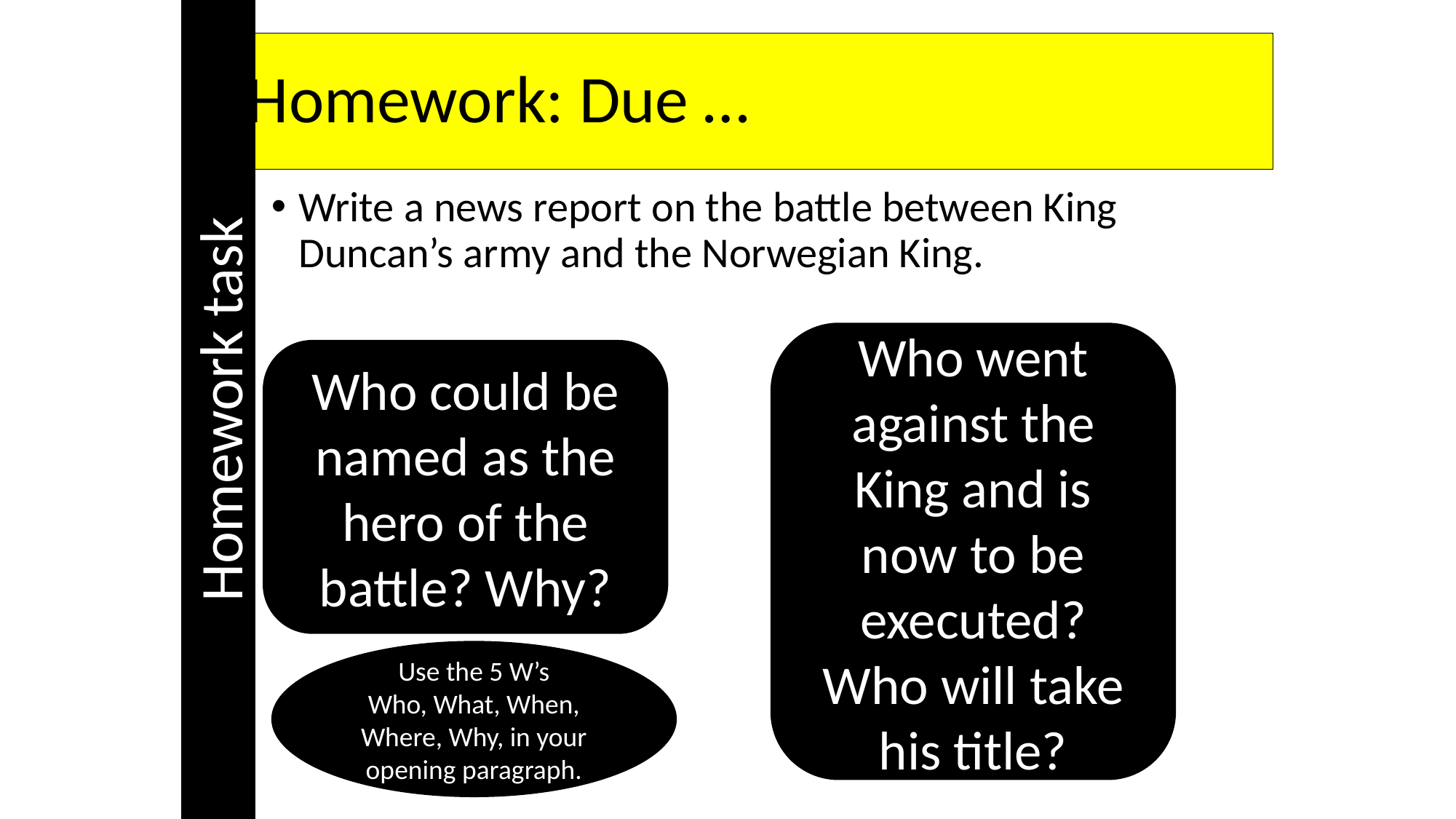

Homework task
# Homework: Due …
Write a news report on the battle between King Duncan’s army and the Norwegian King.
Who went against the King and is now to be executed? Who will take his title?
Who could be named as the hero of the battle? Why?
Use the 5 W’s
Who, What, When, Where, Why, in your opening paragraph.